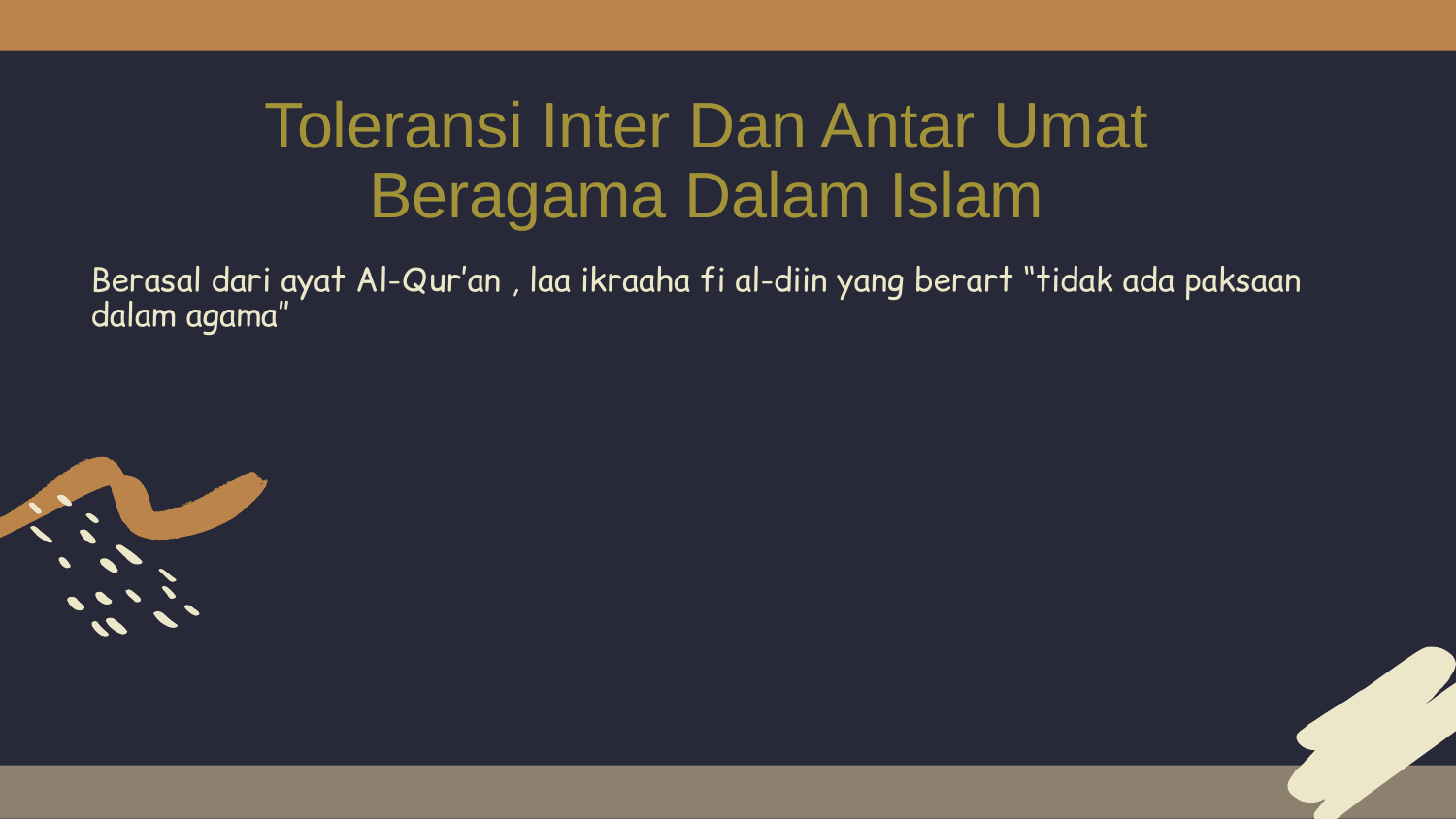

Toleransi Inter Dan Antar Umat Beragama Dalam Islam
Berasal dari ayat Al-Qur’an , laa ikraaha fi al-diin yang berart “tidak ada paksaan dalam agama”